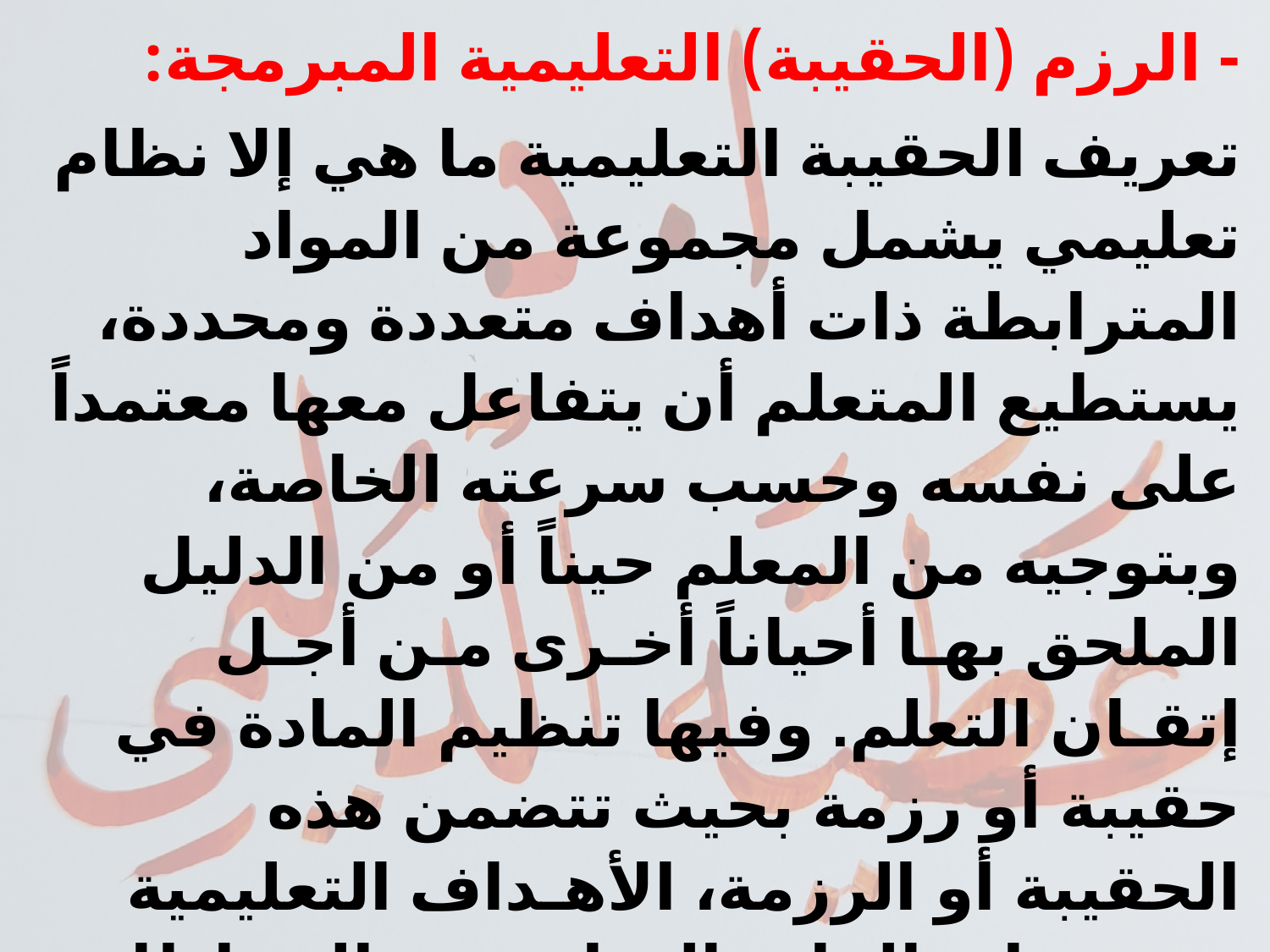

- الرزم (الحقيبة) التعليمية المبرمجة:
تعريف الحقيبة التعليمية ما هي إلا نظام تعليمي يشمل مجموعة من المواد المترابطة ذات أهداف متعددة ومحددة، يستطيع المتعلم أن يتفاعل معها معتمداً على نفسه وحسب سرعته الخاصة، وبتوجيه من المعلم حيناً أو من الدليل الملحق بهـا أحياناً أخـرى مـن أجـل إتقـان التعلم. وفيها تنظيم المادة في حقيبة أو رزمة بحيث تتضمن هذه الحقيبة أو الرزمة، الأهـداف التعليمية ومحتويات المادة الدراسية، والنشاطات التي على الطالب القيام بها، والتمارين الـتي عليه أن يحلها، المقررات والمراجع المطلوبة، وأسلوب تقويم الطالب في إعطائه علامته النهائية أو معدله الفصلي.